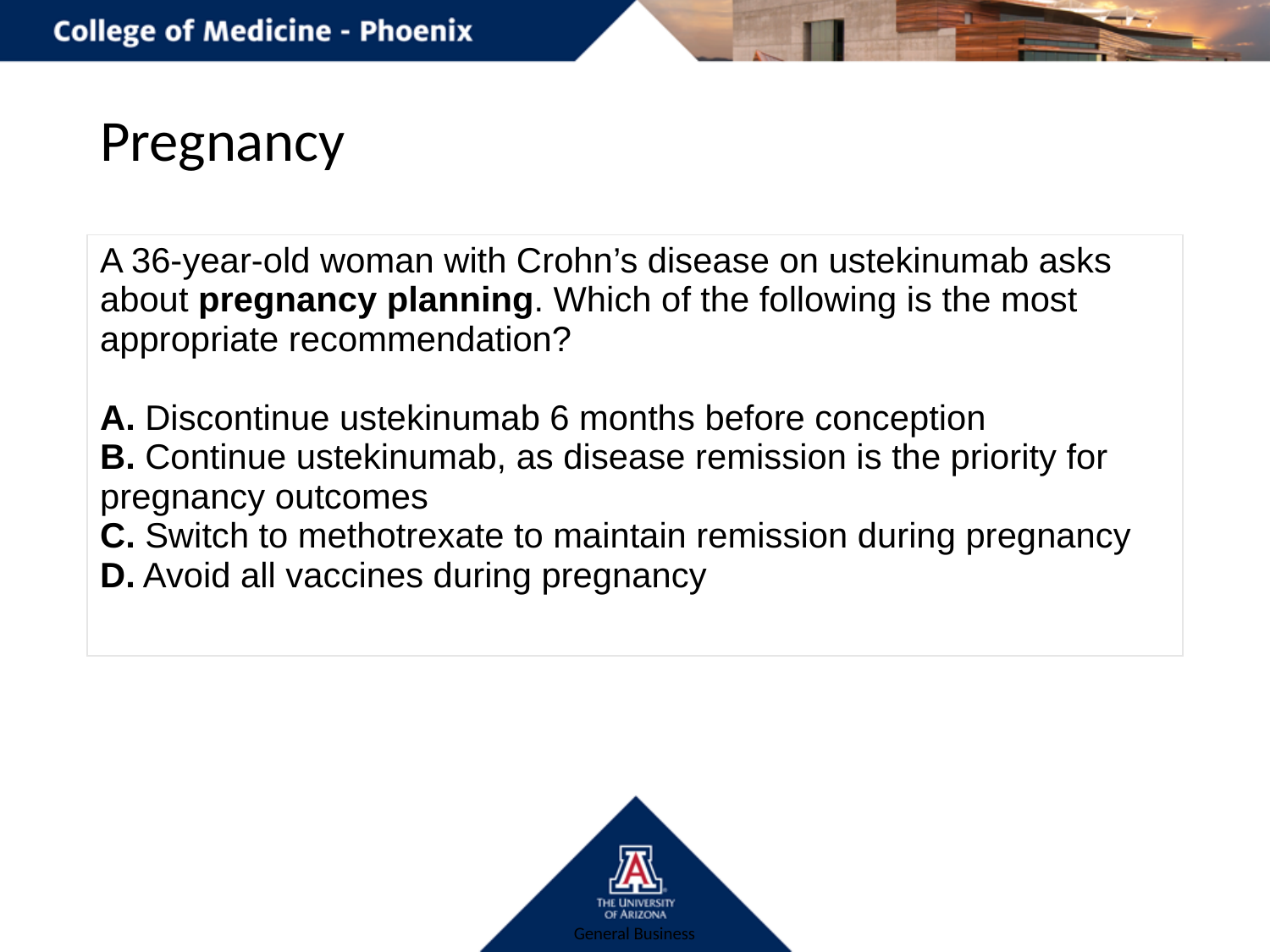

# Pregnancy
| A 36‑year‑old woman with Crohn’s disease on ustekinumab asks about pregnancy planning. Which of the following is the most appropriate recommendation? A. Discontinue ustekinumab 6 months before conception B. Continue ustekinumab, as disease remission is the priority for pregnancy outcomes C. Switch to methotrexate to maintain remission during pregnancy D. Avoid all vaccines during pregnancy |
| --- |
|  |